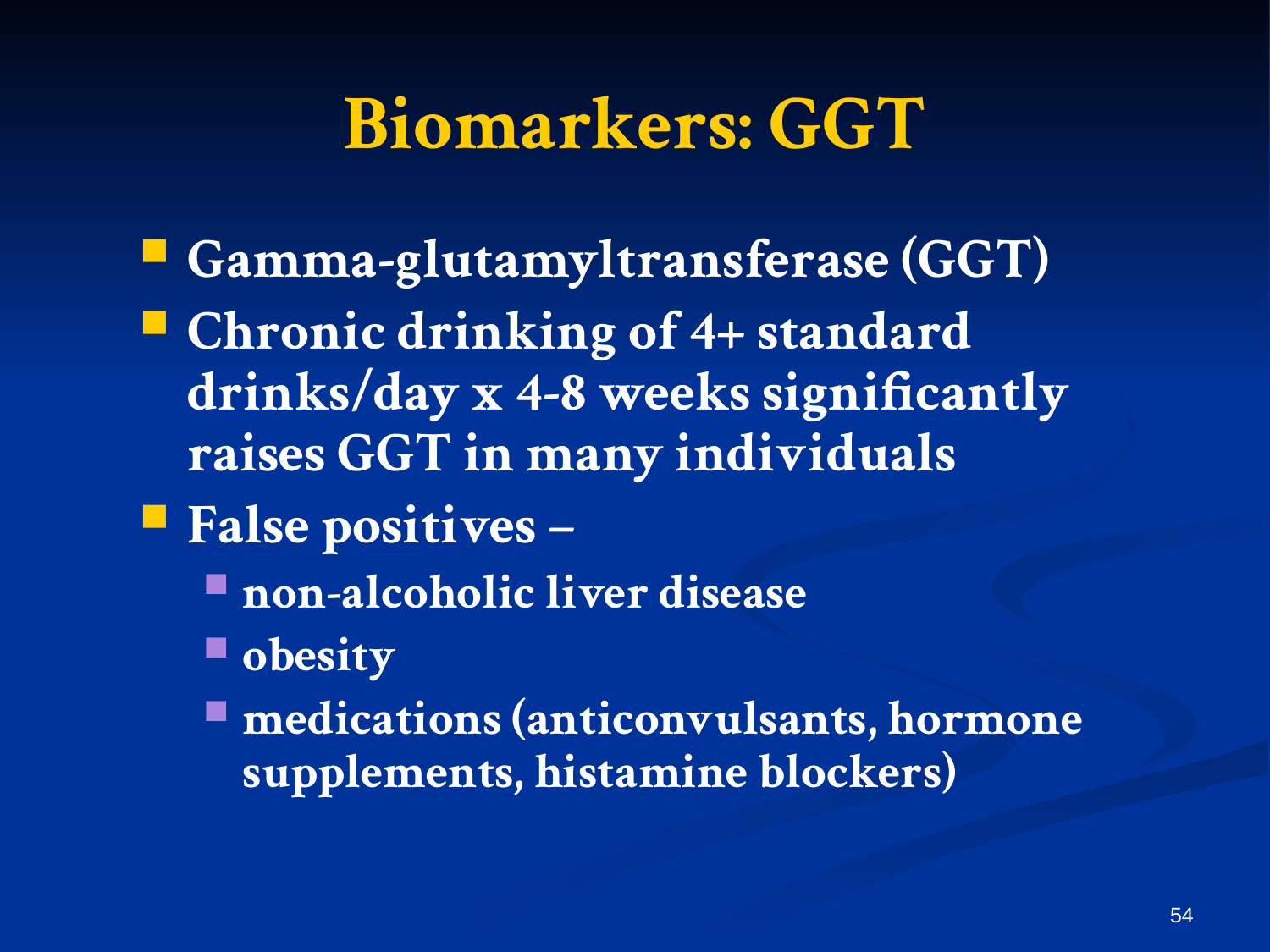

# Biomarkers: GGT
Gamma-glutamyltransferase (GGT)
Chronic drinking of 4+ standard drinks/day x 4-8 weeks significantly raises GGT in many individuals
False positives –
non-alcoholic liver disease
obesity
medications (anticonvulsants, hormone supplements, histamine blockers)
54